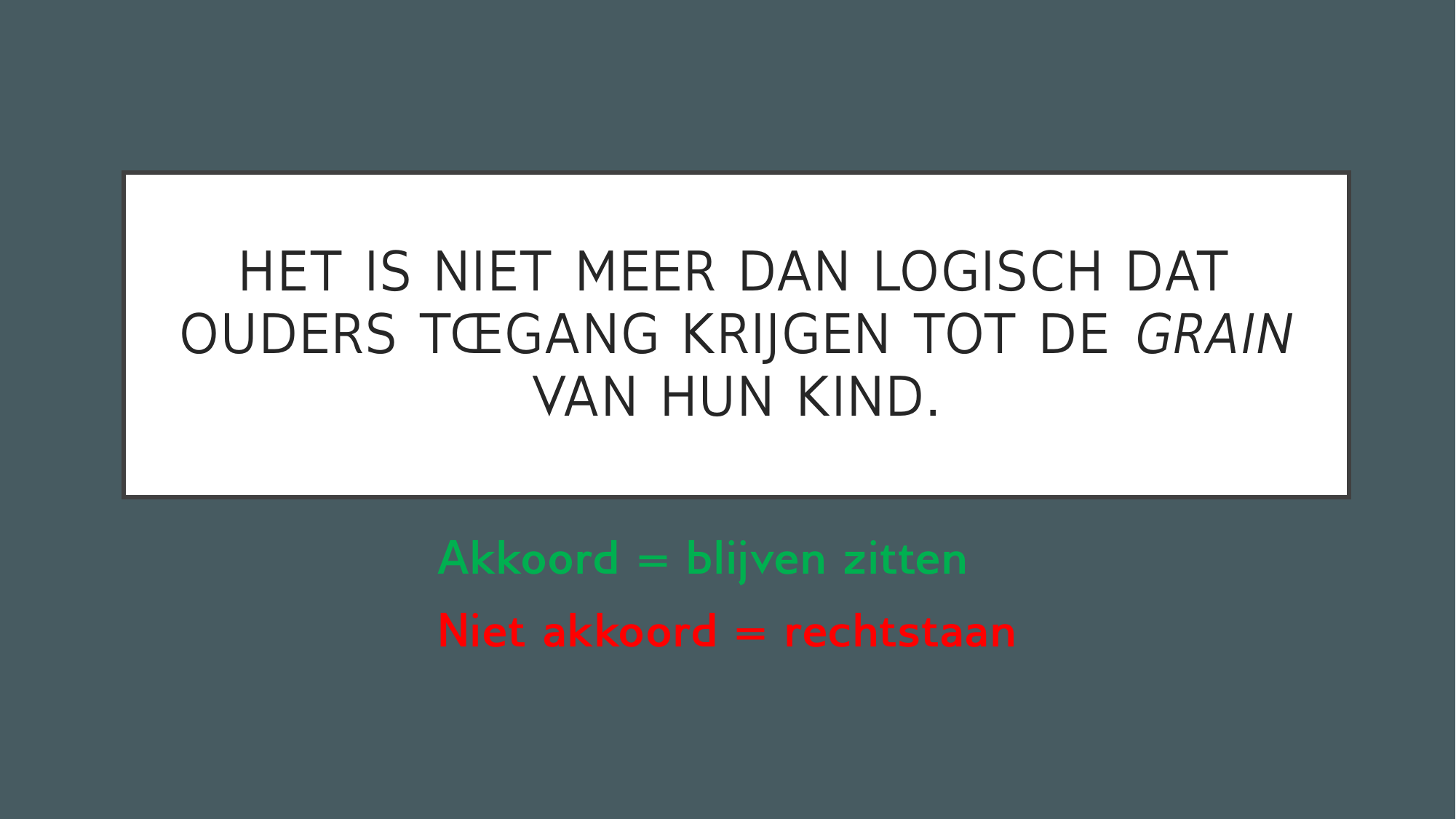

# Het is niet meer dan logisch dat ouders toegang krijgen tot De grain van hun kind.
Akkoord = blijven zitten
Niet akkoord = rechtstaan